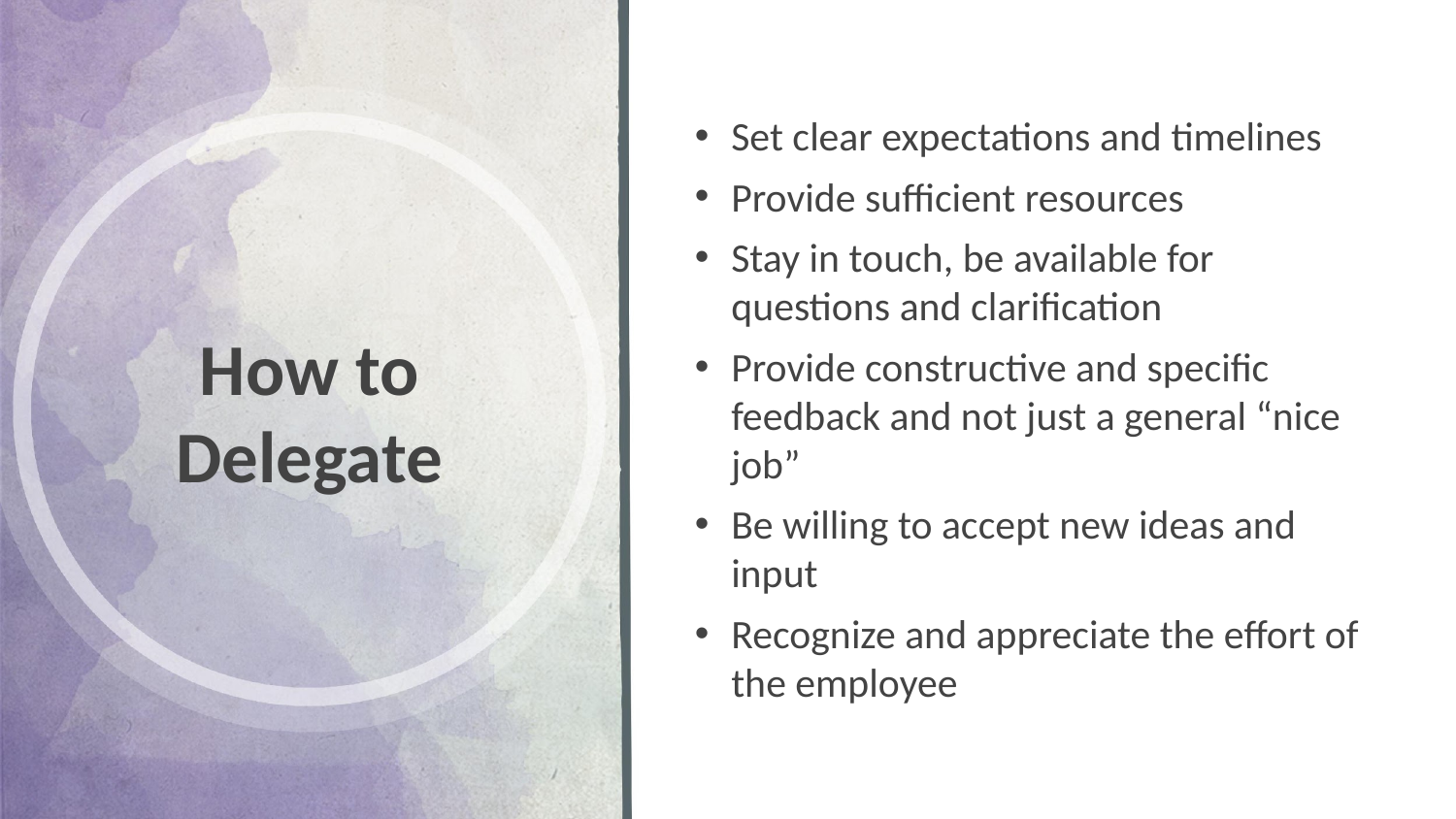

Set clear expectations and timelines
Provide sufficient resources
Stay in touch, be available for questions and clarification
Provide constructive and specific feedback and not just a general “nice job”
Be willing to accept new ideas and input
Recognize and appreciate the effort of the employee
# How to Delegate